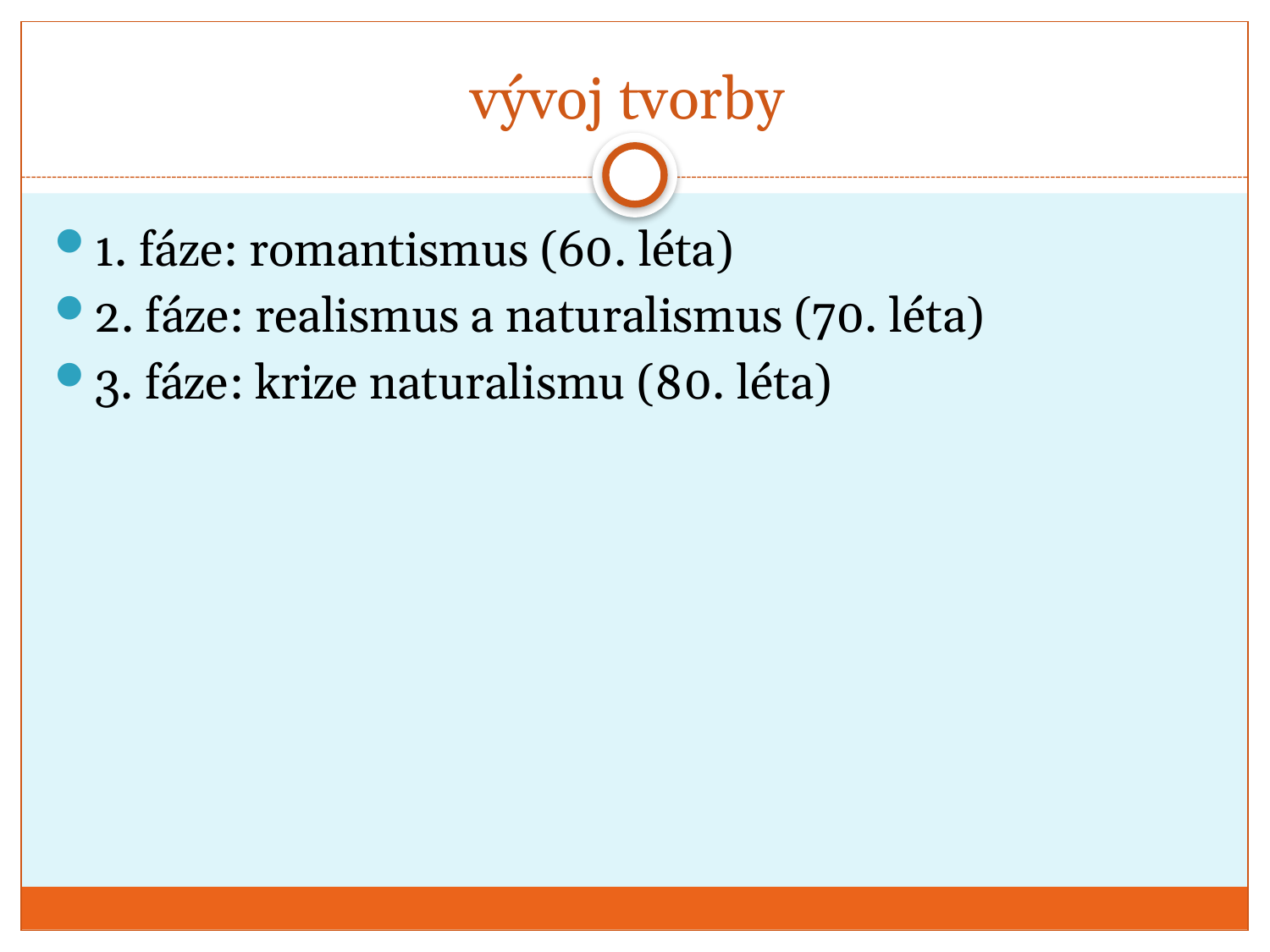

# vývoj tvorby
1. fáze: romantismus (60. léta)
2. fáze: realismus a naturalismus (70. léta)
3. fáze: krize naturalismu (80. léta)